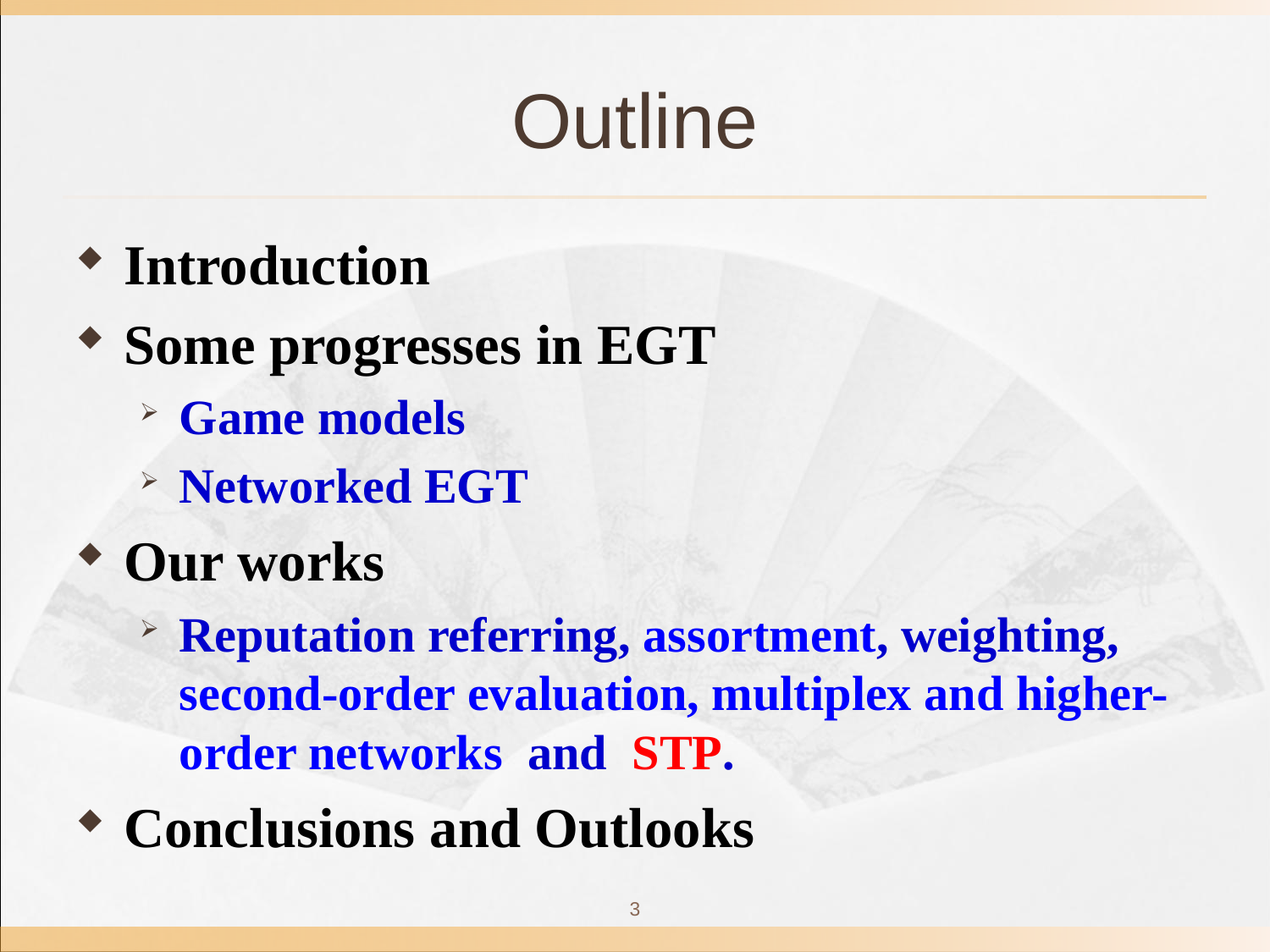

# Outline
Introduction
Some progresses in EGT
Game models
Networked EGT
Our works
Reputation referring, assortment, weighting, second-order evaluation, multiplex and higher-order networks  and  STP.
Conclusions and Outlooks
3